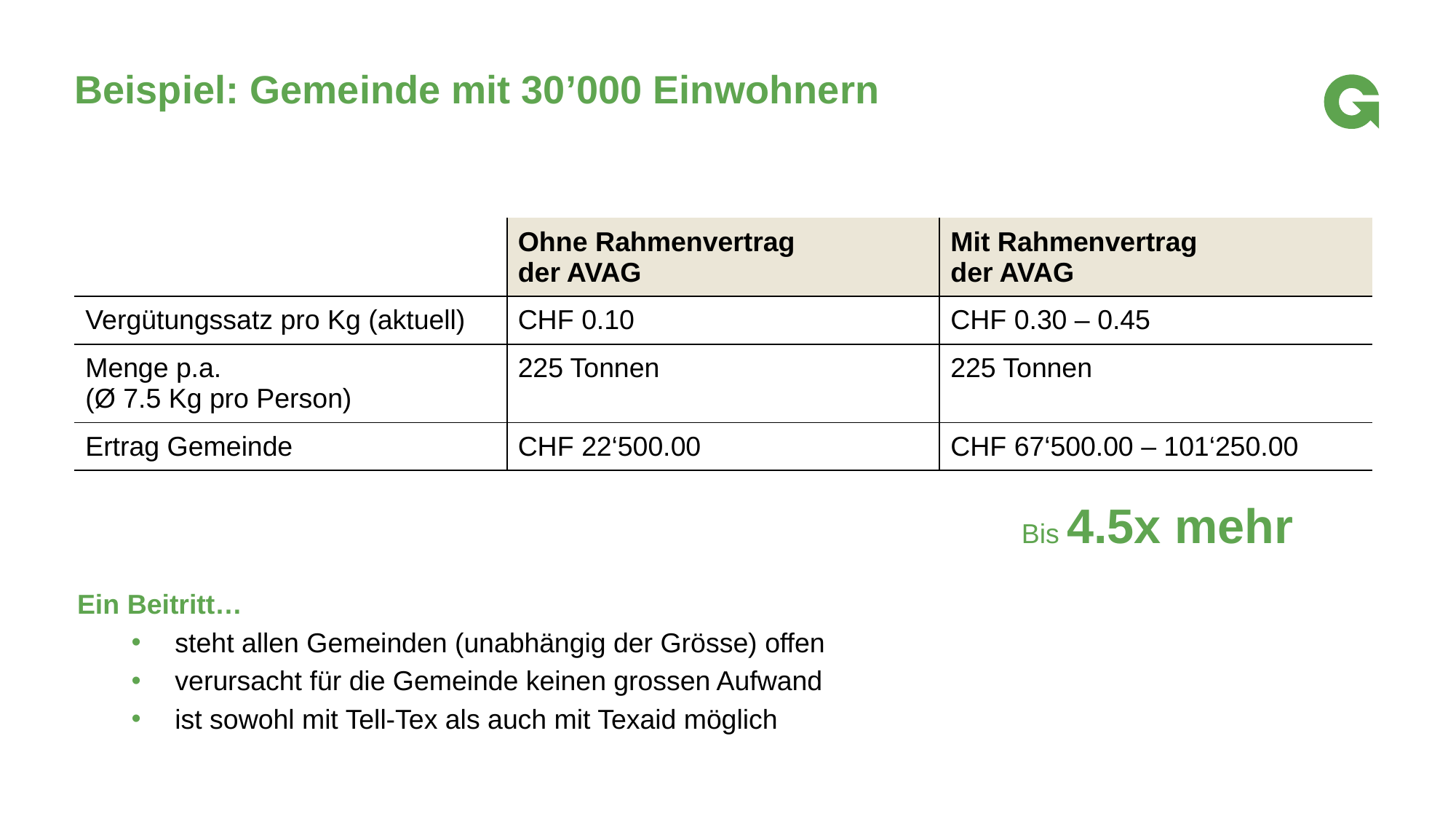

# Beispiel: Gemeinde mit 30’000 Einwohnern
|  | Ohne Rahmenvertrag der AVAG | Mit Rahmenvertrag der AVAG |
| --- | --- | --- |
| Vergütungssatz pro Kg (aktuell) | CHF 0.10 | CHF 0.30 – 0.45 |
| Menge p.a. (Ø 7.5 Kg pro Person) | 225 Tonnen | 225 Tonnen |
| Ertrag Gemeinde | CHF 22‘500.00 | CHF 67‘500.00 – 101‘250.00 |
Bis 4.5x mehr
Ein Beitritt…
steht allen Gemeinden (unabhängig der Grösse) offen
verursacht für die Gemeinde keinen grossen Aufwand
ist sowohl mit Tell-Tex als auch mit Texaid möglich